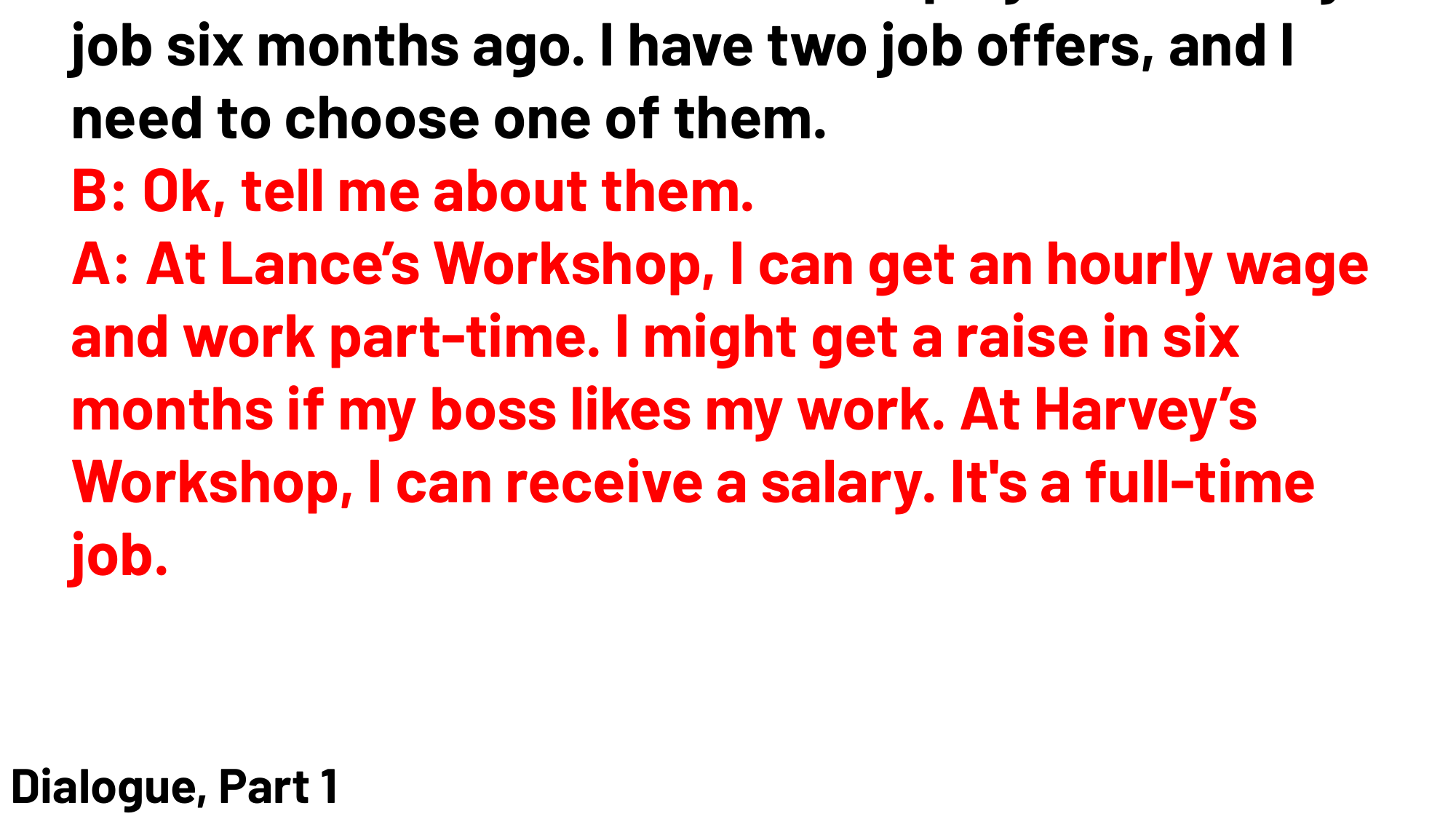

# A: I need some advice. I'm unemployed. I lost my job six months ago. I have two job offers, and I need to choose one of them.
B: Ok, tell me about them.
A: At Lance’s Workshop, I can get an hourly wage and work part-time. I might get a raise in six months if my boss likes my work. At Harvey’s Workshop, I can receive a salary. It's a full-time job.

Dialogue, Part 1